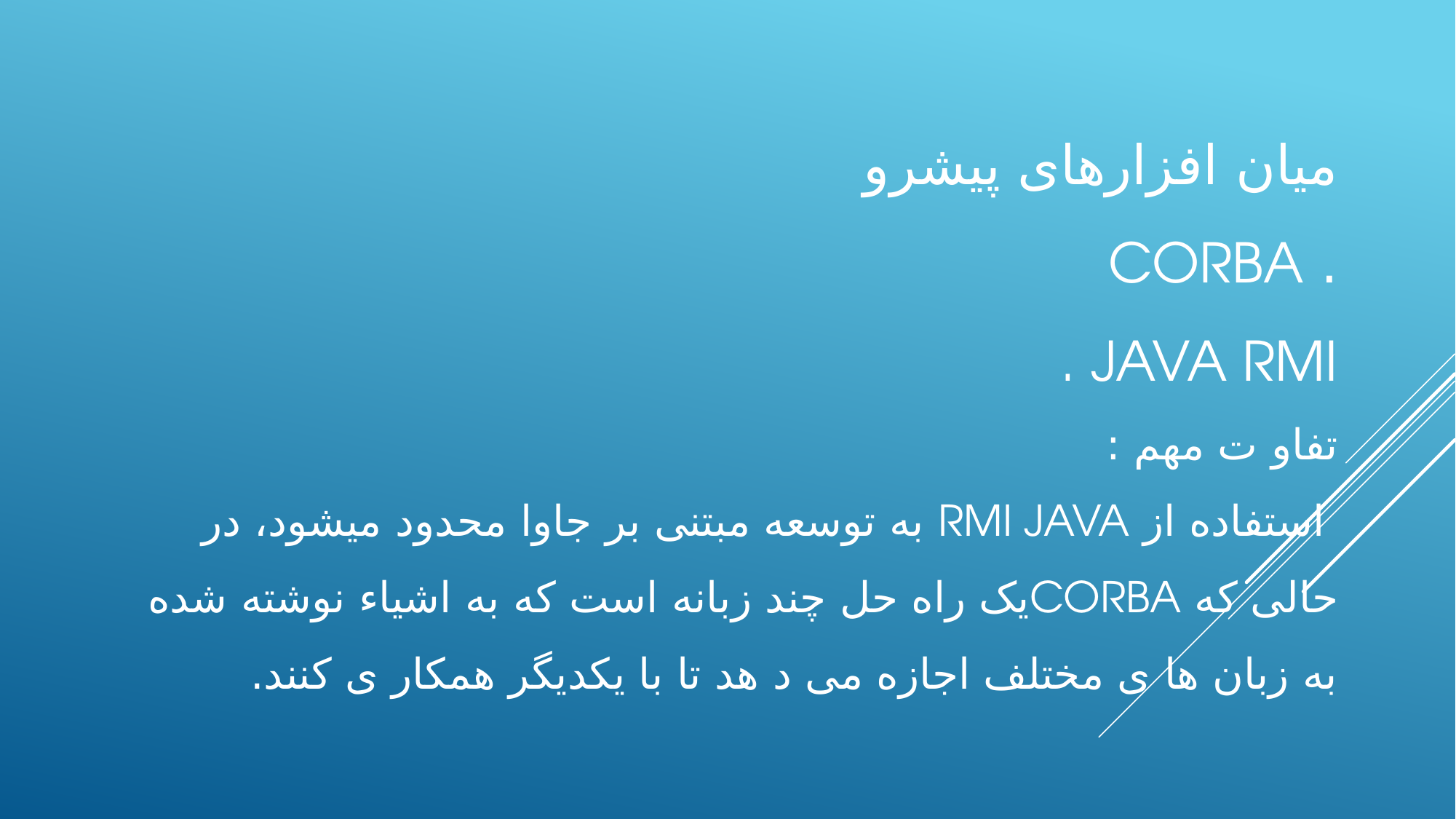

# میان افزارهای پیشرو . Corba . Java rmi تفاو ت مهم : استفاده از RMI Java به توسعه مبتنی بر جاوا محدود میشود، در حالی که CORBAیک راه حل چند زبانه است که به اشیاء نوشته شده به زبان ها ی مختلف اجازه می د هد تا با یکدیگر همکار ی کنند.